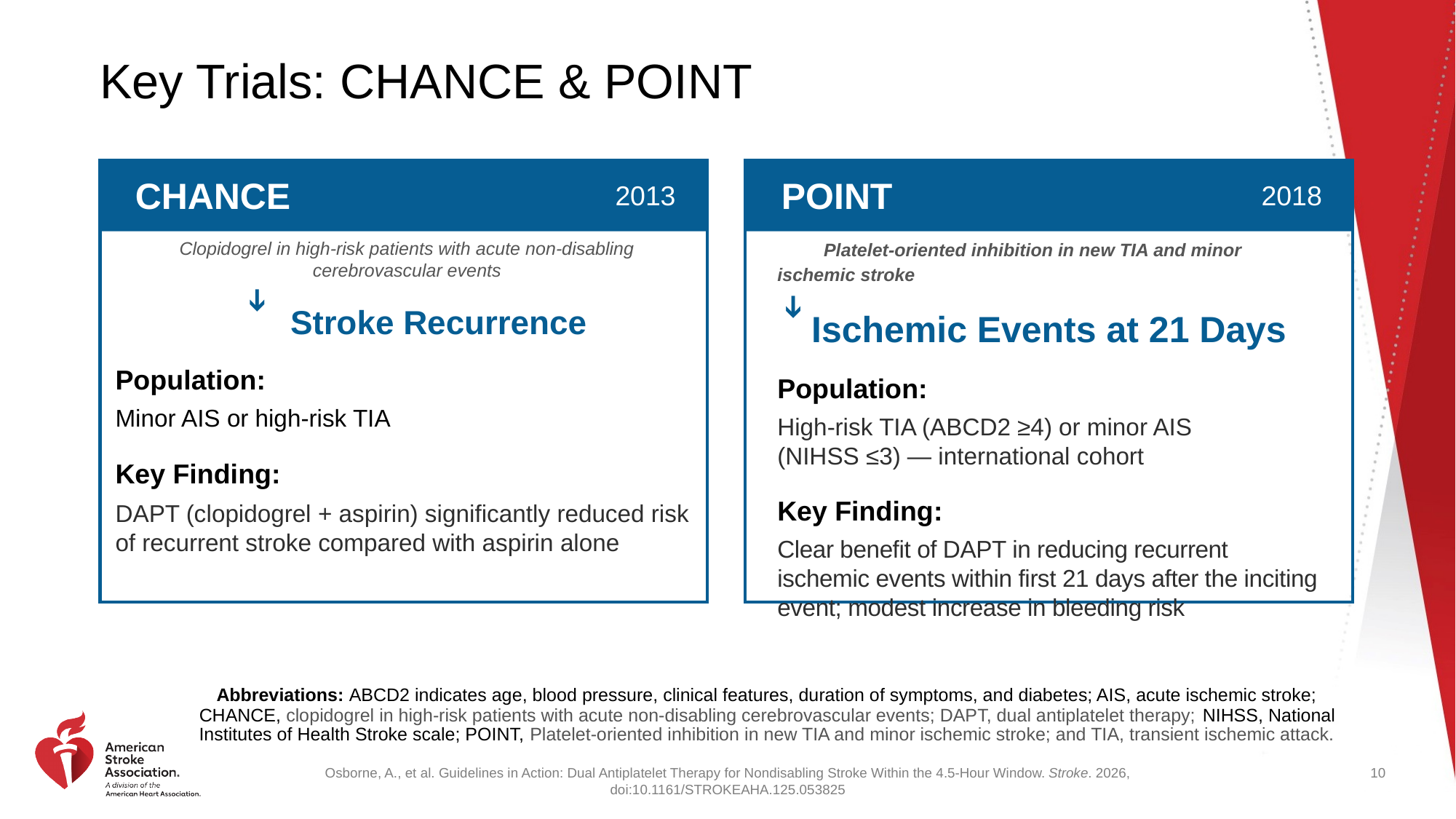

# Key Trials: CHANCE & POINT

CHANCE
POINT
2013
2018
    LPlatelet-oriented inhibition in new TIA and minor ischemic stroke
Ischemic Events at 21 Days
Population:
High-risk TIA (ABCD2 ≥4) or minor AIS
(NIHSS ≤3) — international cohort
Key Finding:
Clear benefit of DAPT in reducing recurrent ischemic events within first 21 days after the inciting event; modest increase in bleeding risk
Clopidogrel in high-risk patients with acute non-disabling cerebrovascular events
Lower Stroke Recurrence
Population:
Minor AIS or high-risk TIA
Key Finding:
DAPT (clopidogrel + aspirin) significantly reduced risk of recurrent stroke compared with aspirin alone
➔
➔
Abbreviations: ABCD2 indicates age, blood pressure, clinical features, duration of symptoms, and diabetes; AIS, acute ischemic stroke; CHANCE, clopidogrel in high-risk patients with acute non-disabling cerebrovascular events; DAPT, dual antiplatelet therapy; NIHSS, National Institutes of Health Stroke scale; POINT, Platelet-oriented inhibition in new TIA and minor ischemic stroke; and TIA, transient ischemic attack.
10